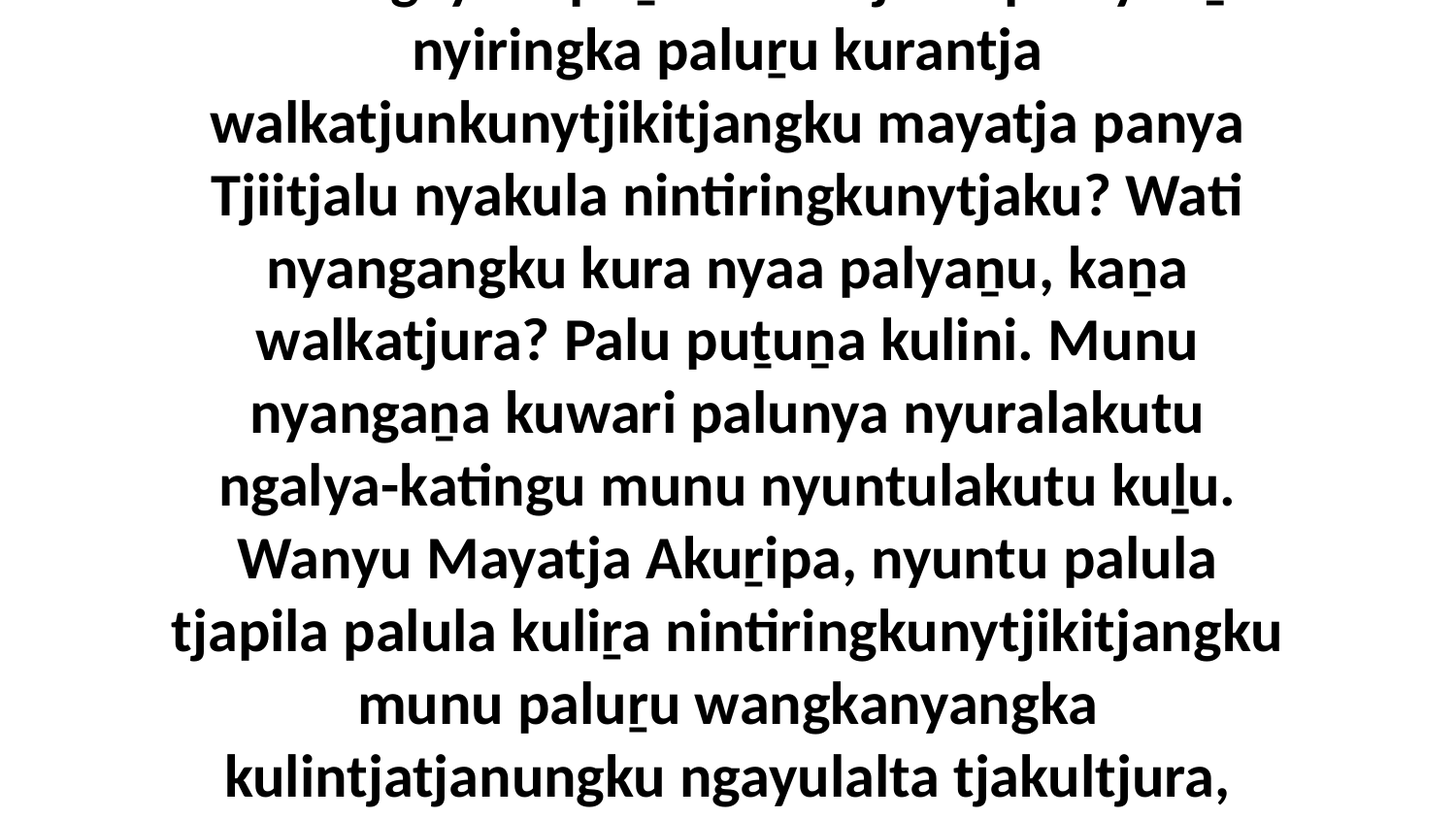

26 Palu ngayulu puṯu kulini tjukurpa nyaaṉa nyiringka paluṟu kurantja walkatjunkunytjikitjangku mayatja panya Tjiitjalu nyakula nintiringkunytjaku? Wati nyangangku kura nyaa palyaṉu, kaṉa walkatjura? Palu puṯuṉa kulini. Munu nyangaṉa kuwari palunya nyuralakutu ngalya-katingu munu nyuntulakutu kuḻu. Wanyu Mayatja Akuṟipa, nyuntu palula tjapila palula kuliṟa nintiringkunytjikitjangku munu paluṟu wangkanyangka kulintjatjanungku ngayulalta tjakultjura, kaṉa nyiringka walkatjura.